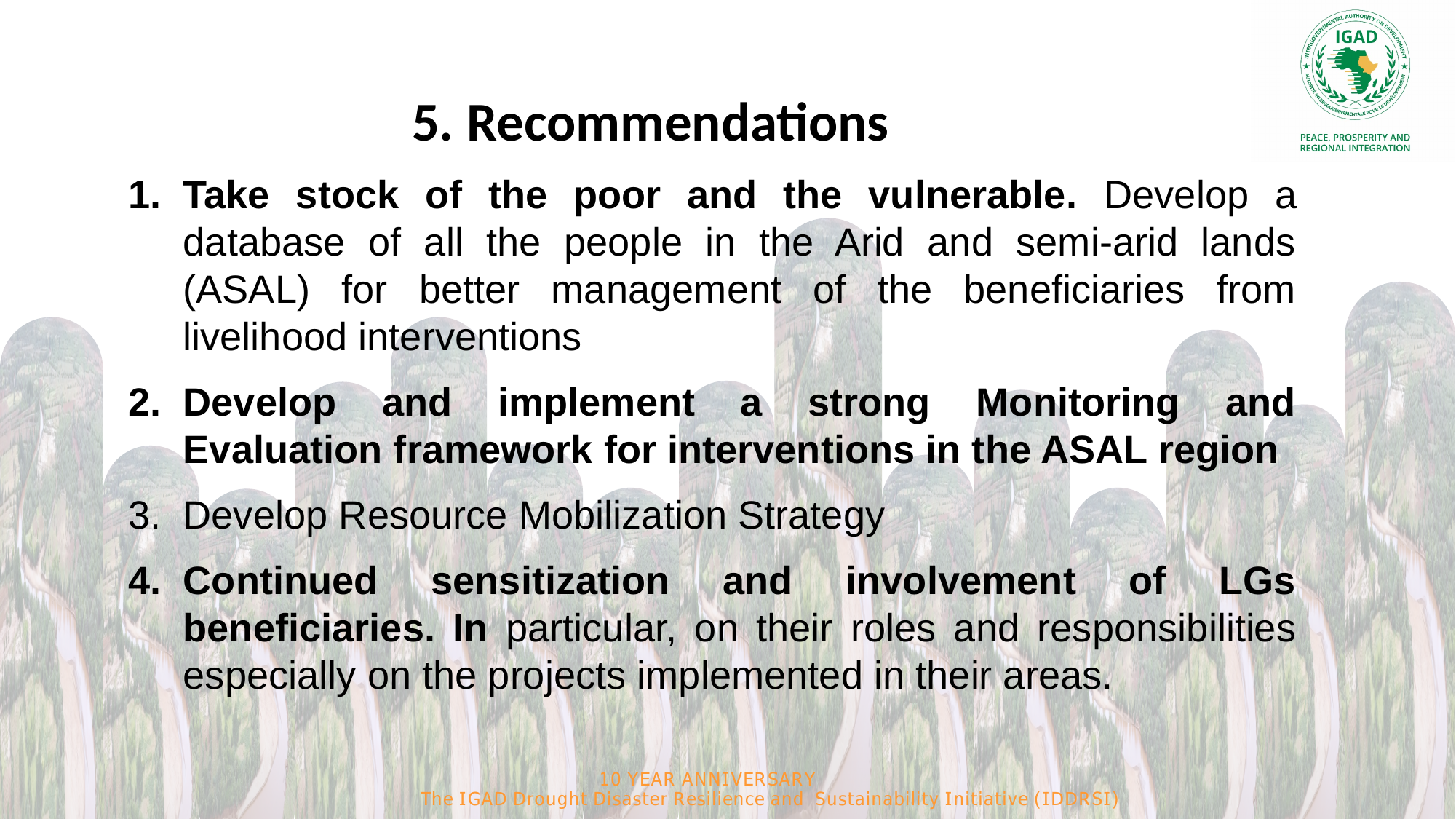

5. Recommendations
Take stock of the poor and the vulnerable. Develop a database of all the people in the Arid and semi-arid lands (ASAL) for better management of the beneficiaries from livelihood interventions
Develop and implement a strong Monitoring and Evaluation framework for interventions in the ASAL region
Develop Resource Mobilization Strategy
Continued sensitization and involvement of LGs beneficiaries. In particular, on their roles and responsibilities especially on the projects implemented in their areas.